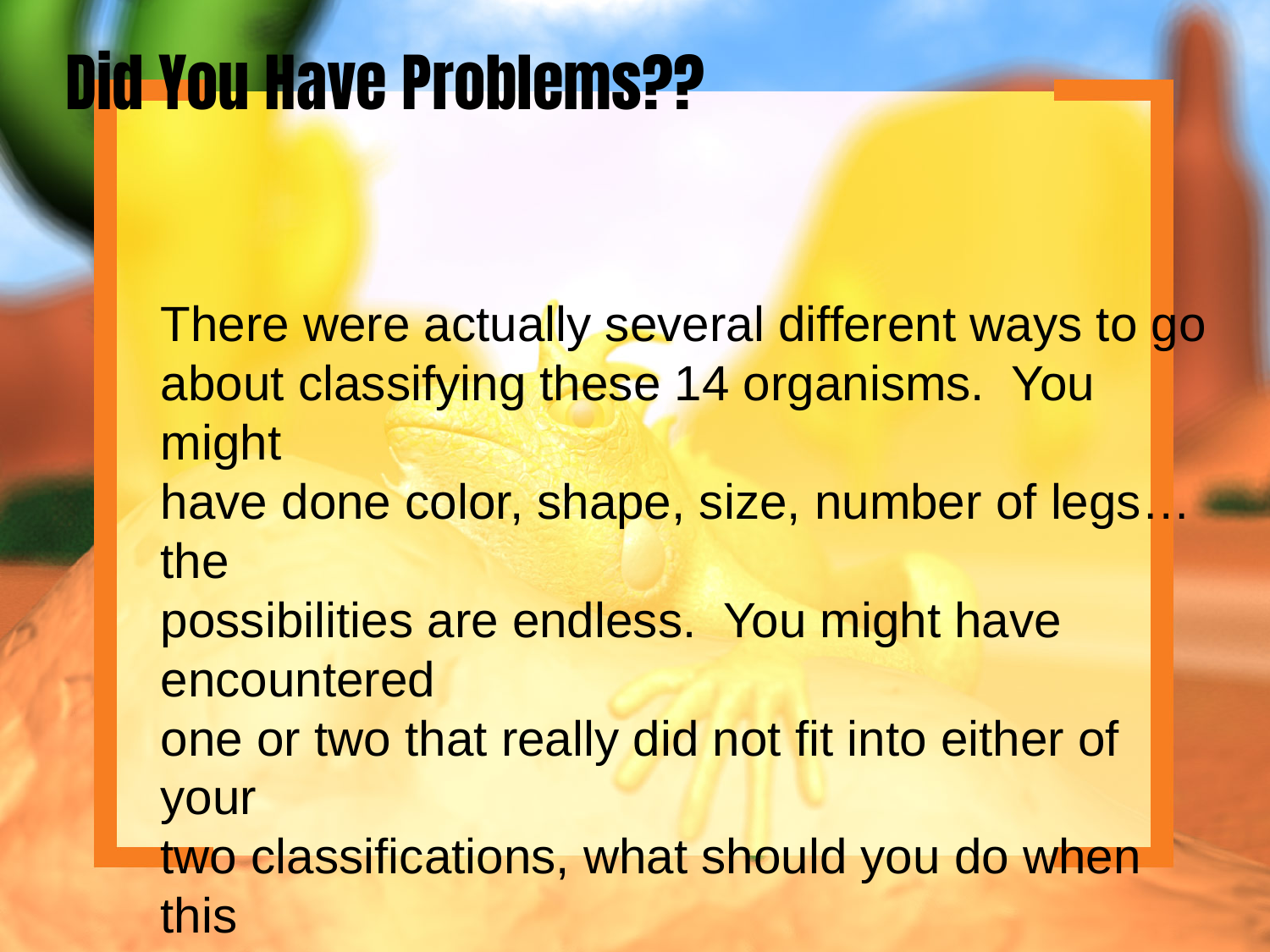

# Did You Have Problems??
There were actually several different ways to go
about classifying these 14 organisms.  You might
have done color, shape, size, number of legs… the
possibilities are endless.  You might have encountered
one or two that really did not fit into either of your
two classifications, what should you do when this
happens?  Make a new classification of course!  And
this is what scientist have done as well through the
years.